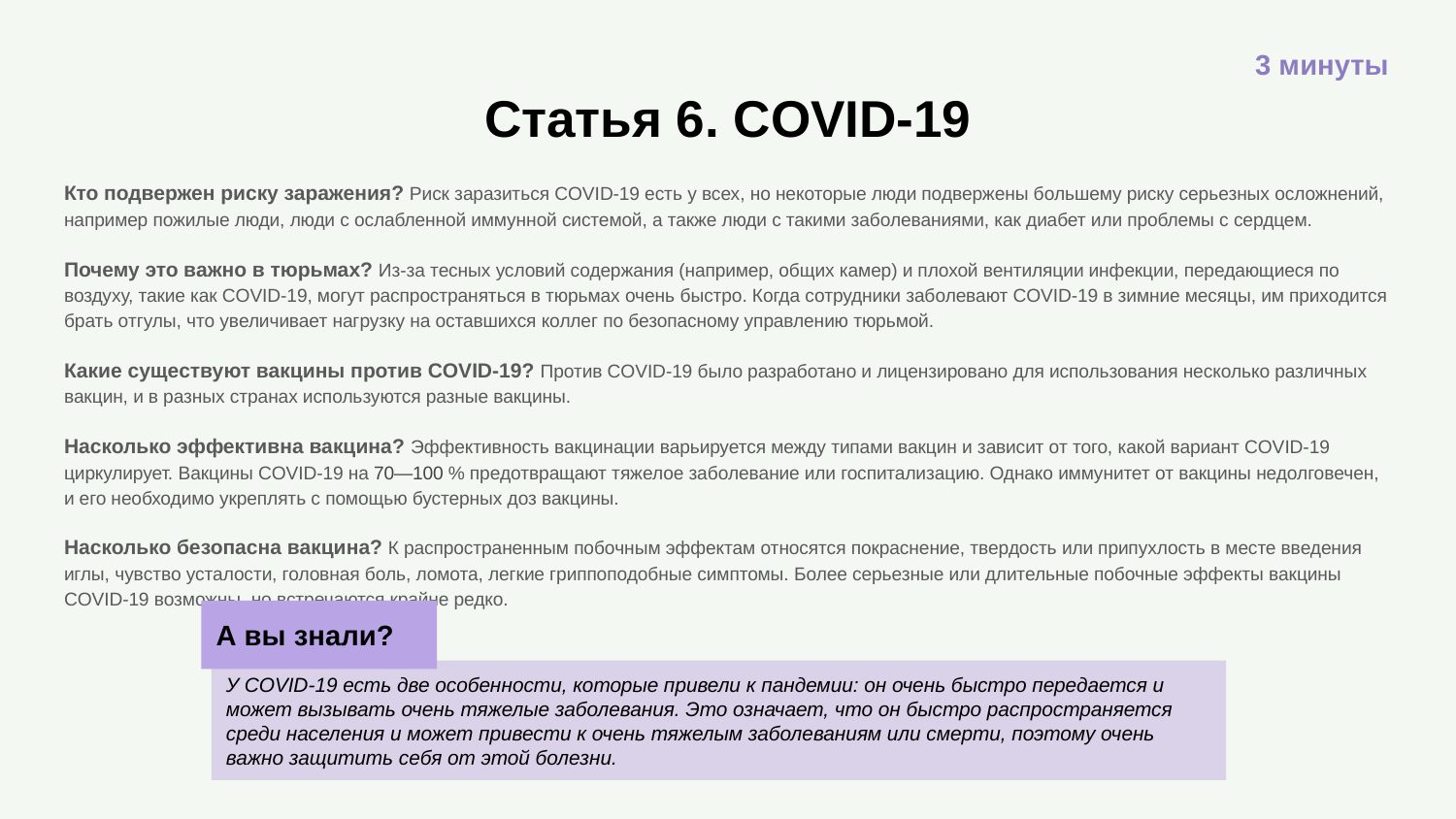

3 минуты
# Статья 6. COVID-19
Кто подвержен риску заражения? Риск заразиться COVID-19 есть у всех, но некоторые люди подвержены большему риску серьезных осложнений, например пожилые люди, люди с ослабленной иммунной системой, а также люди с такими заболеваниями, как диабет или проблемы с сердцем.
Почему это важно в тюрьмах? Из-за тесных условий содержания (например, общих камер) и плохой вентиляции инфекции, передающиеся по воздуху, такие как COVID-19, могут распространяться в тюрьмах очень быстро. Когда сотрудники заболевают COVID-19 в зимние месяцы, им приходится брать отгулы, что увеличивает нагрузку на оставшихся коллег по безопасному управлению тюрьмой.
Какие существуют вакцины против COVID-19? Против COVID-19 было разработано и лицензировано для использования несколько различных вакцин, и в разных странах используются разные вакцины.
Насколько эффективна вакцина? Эффективность вакцинации варьируется между типами вакцин и зависит от того, какой вариант COVID-19 циркулирует. Вакцины COVID-19 на 70—100 % предотвращают тяжелое заболевание или госпитализацию. Однако иммунитет от вакцины недолговечен, и его необходимо укреплять с помощью бустерных доз вакцины.
Насколько безопасна вакцина? К распространенным побочным эффектам относятся покраснение, твердость или припухлость в месте введения иглы, чувство усталости, головная боль, ломота, легкие гриппоподобные симптомы. Более серьезные или длительные побочные эффекты вакцины COVID-19 возможны, но встречаются крайне редко.

А вы знали?

У COVID-19 есть две особенности, которые привели к пандемии: он очень быстро передается и может вызывать очень тяжелые заболевания. Это означает, что он быстро распространяется среди населения и может привести к очень тяжелым заболеваниям или смерти, поэтому очень важно защитить себя от этой болезни.